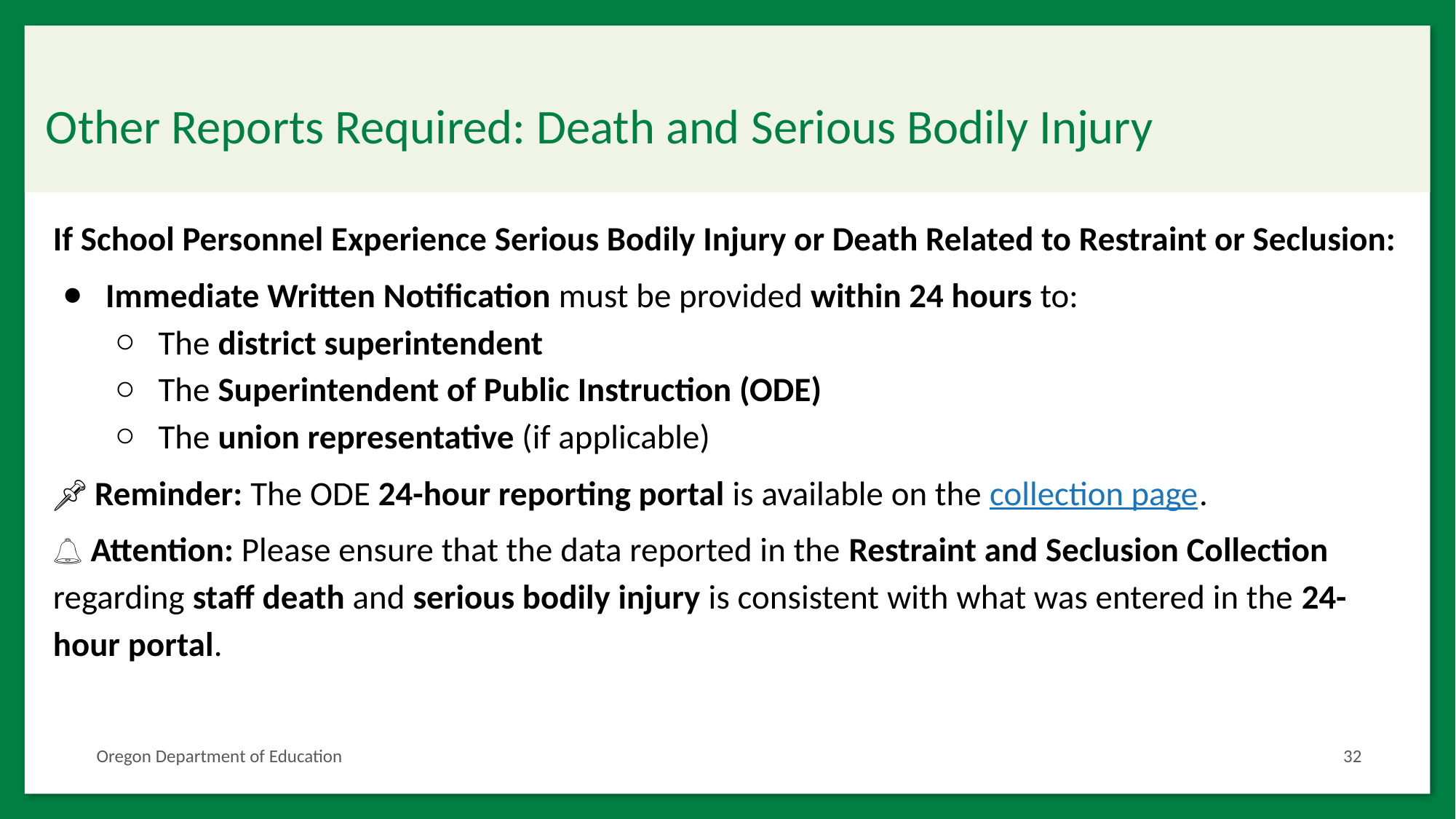

# Other Reports Required: Death and Serious Bodily Injury
If School Personnel Experience Serious Bodily Injury or Death Related to Restraint or Seclusion:
Immediate Written Notification must be provided within 24 hours to:
The district superintendent
The Superintendent of Public Instruction (ODE)
The union representative (if applicable)
📌 Reminder: The ODE 24-hour reporting portal is available on the collection page.
🔔 Attention: Please ensure that the data reported in the Restraint and Seclusion Collection regarding staff death and serious bodily injury is consistent with what was entered in the 24-hour portal.

Oregon Department of Education
32